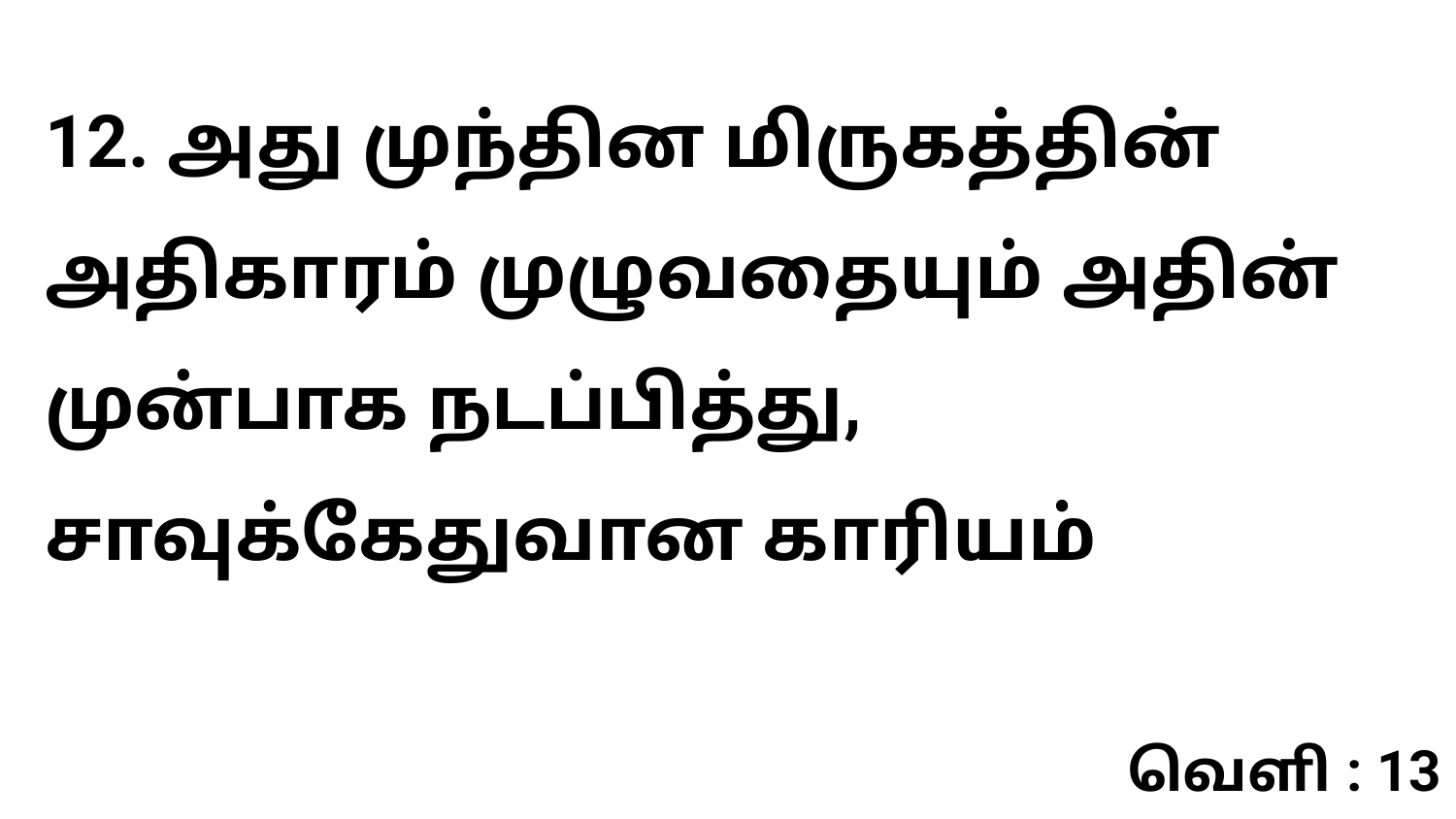

12. அது முந்தின மிருகத்தின் அதிகாரம் முழுவதையும் அதின் முன்பாக நடப்பித்து, சாவுக்கேதுவான காரியம்
வெளி : 13